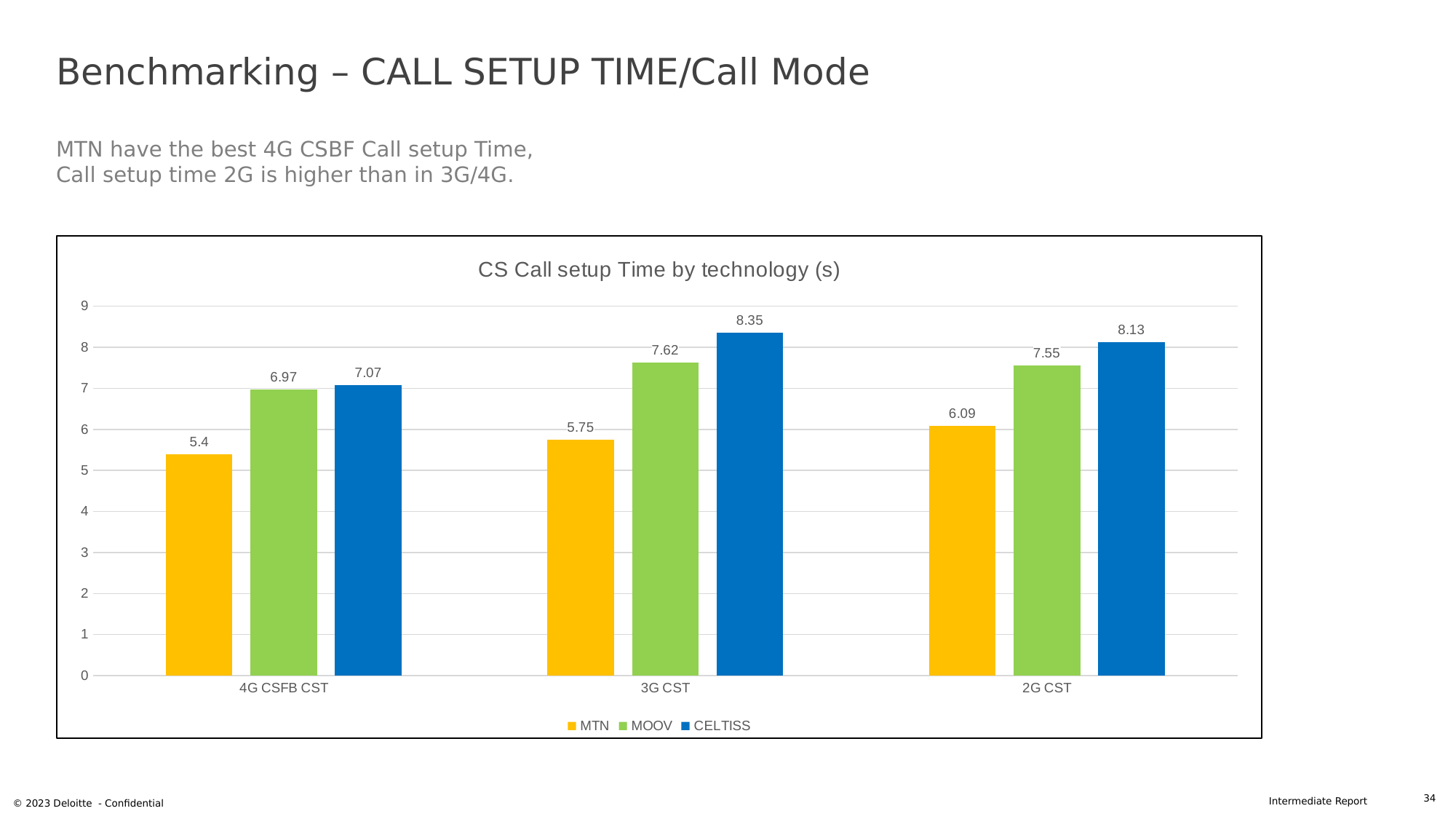

# Benchmarking – CALL SETUP TIME/Call Mode MTN have the best 4G CSBF Call setup Time, Call setup time 2G is higher than in 3G/4G.

### Chart: CS Call setup Time by technology (s)

| Category | MTN | MOOV | CELTISS |
|---|---|---|---|
| 4G CSFB CST | 5.4 | 6.97 | 7.07 |
| 3G CST | 5.75 | 7.62 | 8.35 |
| 2G CST | 6.09 | 7.55 | 8.13 |
34
© 2023 Deloitte  - Confidential